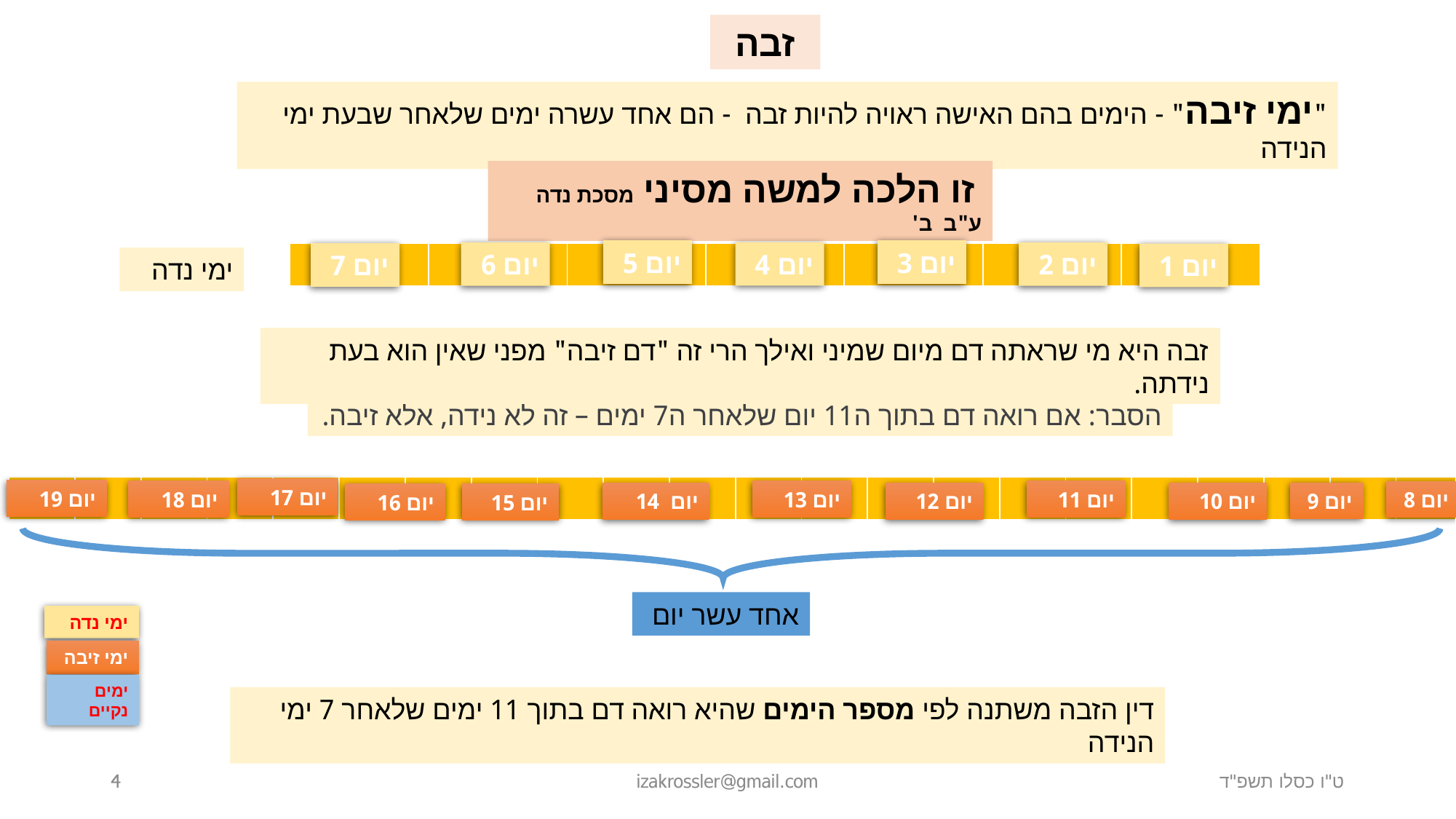

זבה
"ימי זיבה" - הימים בהם האישה ראויה להיות זבה  - הם אחד עשרה ימים שלאחר שבעת ימי הנידה
 זו הלכה למשה מסיני מסכת נדה ע"ב  ב'
יום 5
יום 3
יום 4
יום 6
יום 2
|  |  |  |  |  |  |  |
| --- | --- | --- | --- | --- | --- | --- |
יום 7
יום 1
ימי נדה
זבה היא מי שראתה דם מיום שמיני ואילך הרי זה "דם זיבה" מפני שאין הוא בעת נידתה.
הסבר: אם רואה דם בתוך ה11 יום שלאחר ה7 ימים – זה לא נידה, אלא זיבה.
|  |  |  |  |  |  |  |  |  |  |  |  |  |  |  |  |  |  |  |  |  |  |
| --- | --- | --- | --- | --- | --- | --- | --- | --- | --- | --- | --- | --- | --- | --- | --- | --- | --- | --- | --- | --- | --- |
יום 17
יום 19
יום 18
יום 13
יום 11
יום 8
יום 9
יום  14
יום 12
יום 10
יום 16
יום 15
אחד עשר יום
ימי נדה
ימי זיבה
ימים נקיים
דין הזבה משתנה לפי מספר הימים שהיא רואה דם בתוך 11 ימים שלאחר 7 ימי הנידה
4
izakrossler@gmail.com
ט"ו כסלו תשפ"ד